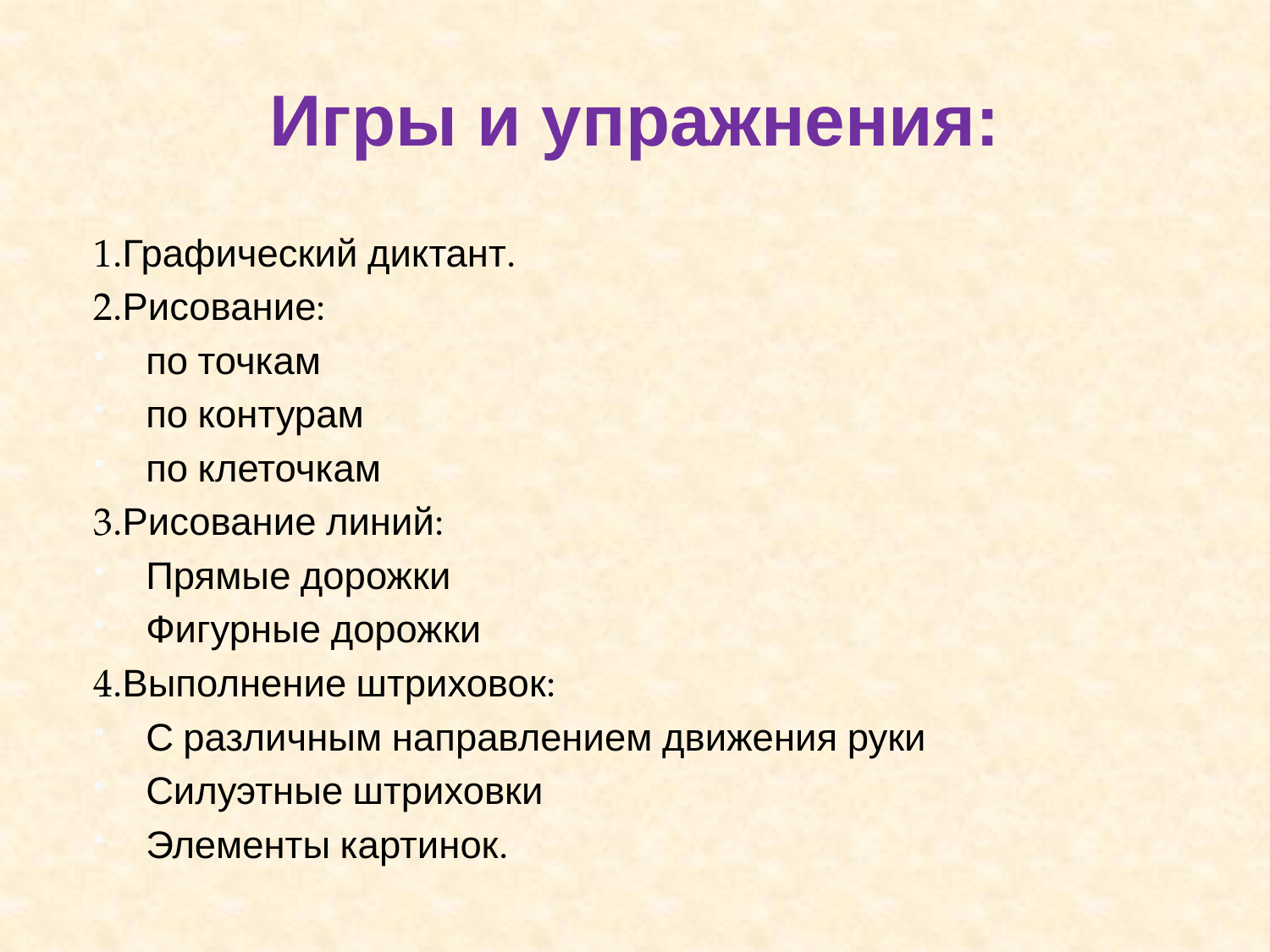

# Игры и упражнения:
1.Графический диктант.
2.Рисование:
по точкам
по контурам
по клеточкам
3.Рисование линий:
Прямые дорожки
Фигурные дорожки
4.Выполнение штриховок:
С различным направлением движения руки
Силуэтные штриховки
Элементы картинок.